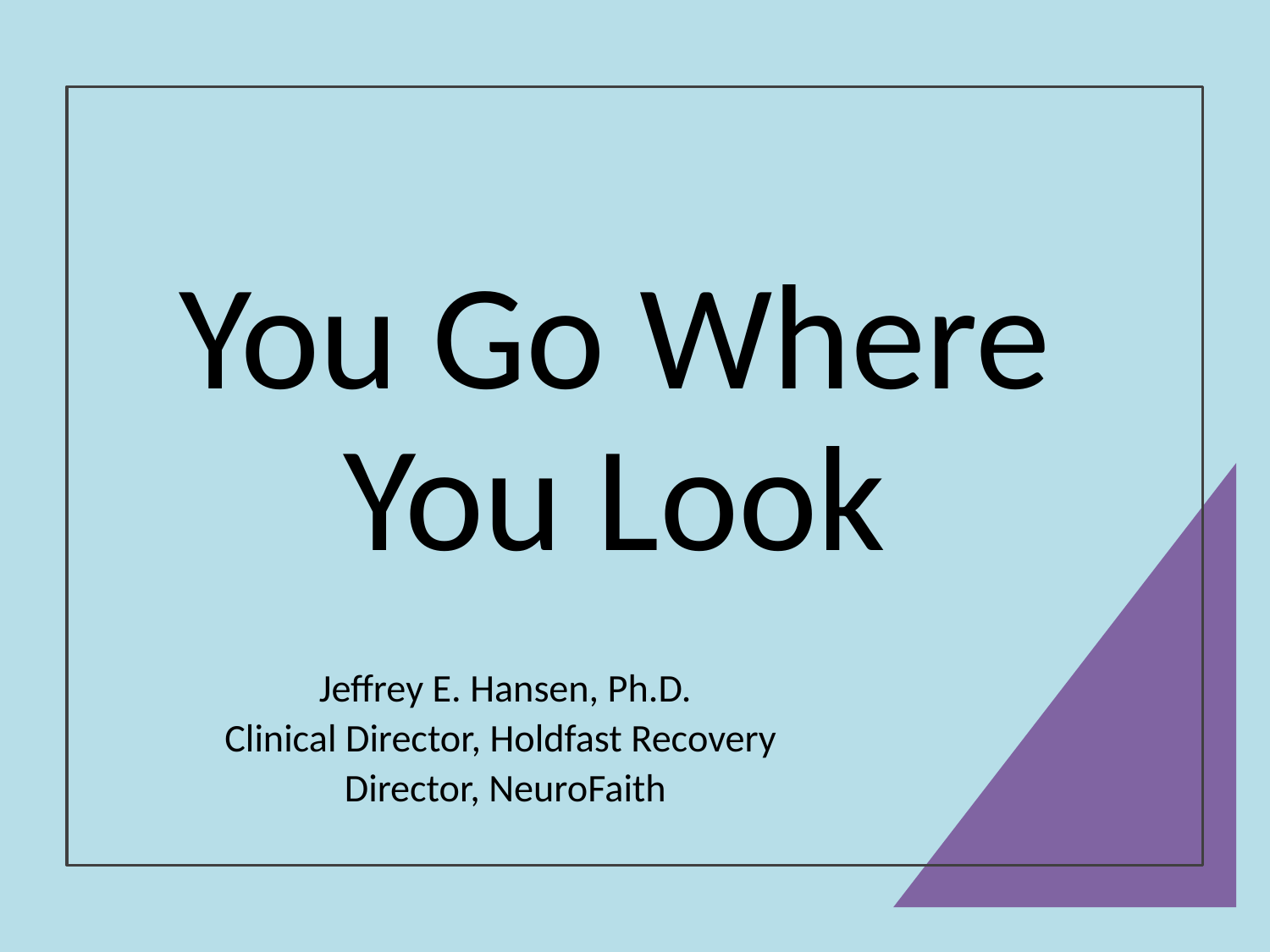

# You Go Where You Look

Jeffrey E. Hansen, Ph.D.
Clinical Director, Holdfast Recovery
Director, NeuroFaith